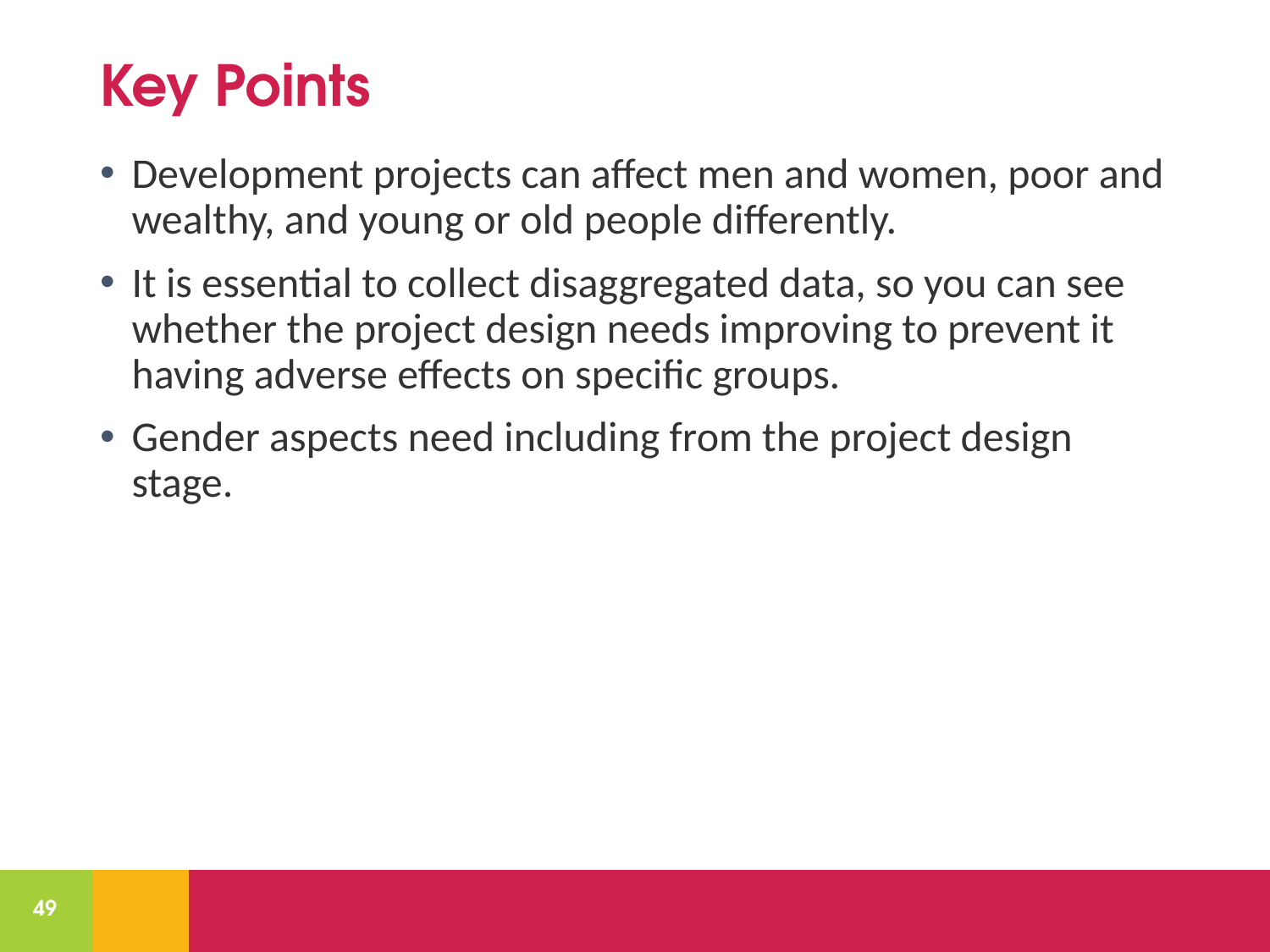

# Key Points
Development projects can affect men and women, poor and wealthy, and young or old people differently.
It is essential to collect disaggregated data, so you can see whether the project design needs improving to prevent it having adverse effects on specific groups.
Gender aspects need including from the project design stage.
49